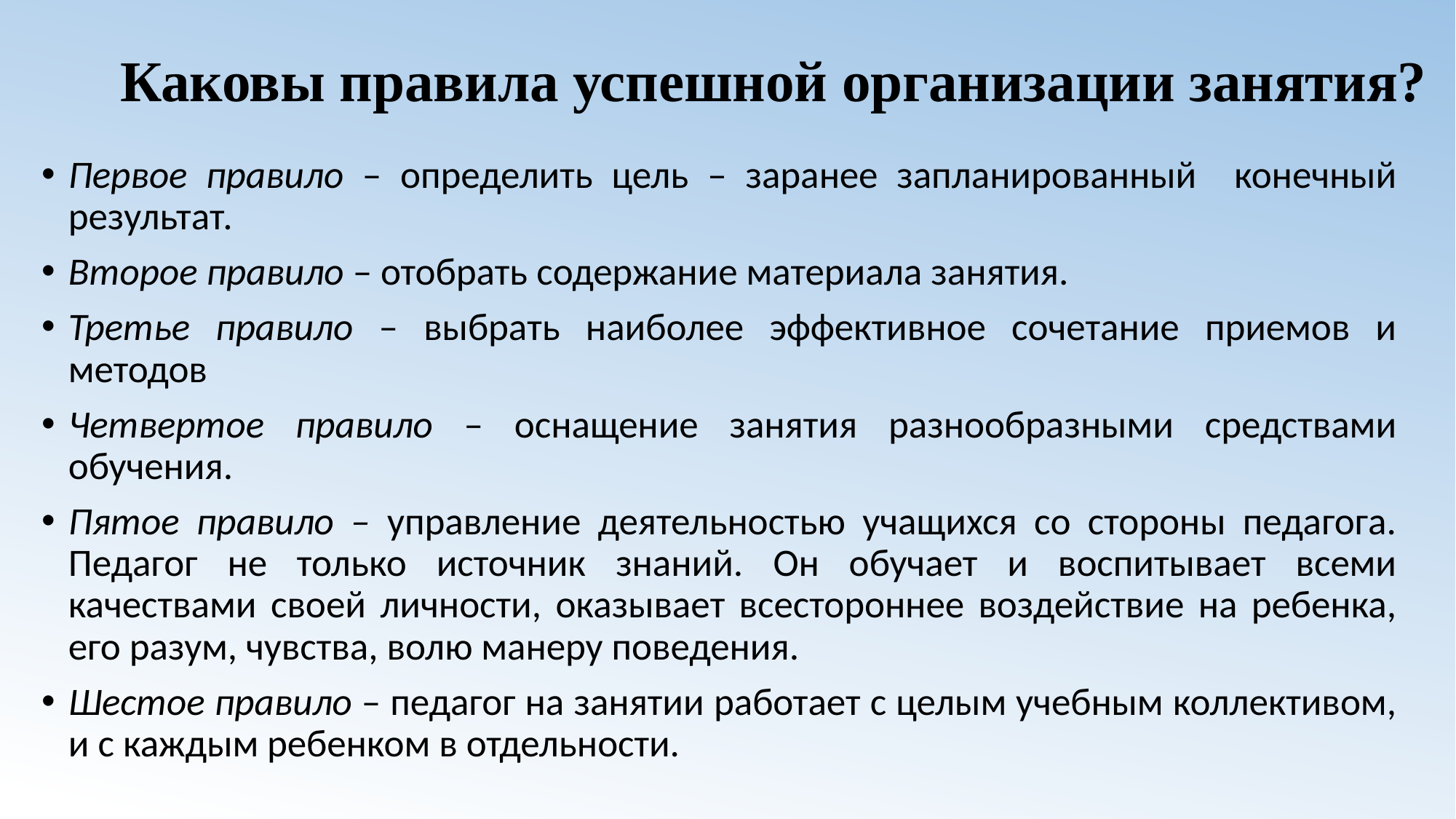

# Каковы правила успешной организации занятия?
Первое правило – определить цель – заранее запланированный  конечный результат.
Второе правило – отобрать содержание материала занятия.
Третье правило – выбрать наиболее эффективное сочетание приемов и методов
Четвертое правило – оснащение занятия разнообразными средствами обучения.
Пятое правило – управление деятельностью учащихся со стороны педагога. Педагог не только источник знаний. Он обучает и воспитывает всеми качествами своей личности, оказывает всестороннее воздействие на ребенка, его разум, чувства, волю манеру поведения.
Шестое правило – педагог на занятии работает с целым учебным коллективом, и с каждым ребенком в отдельности.